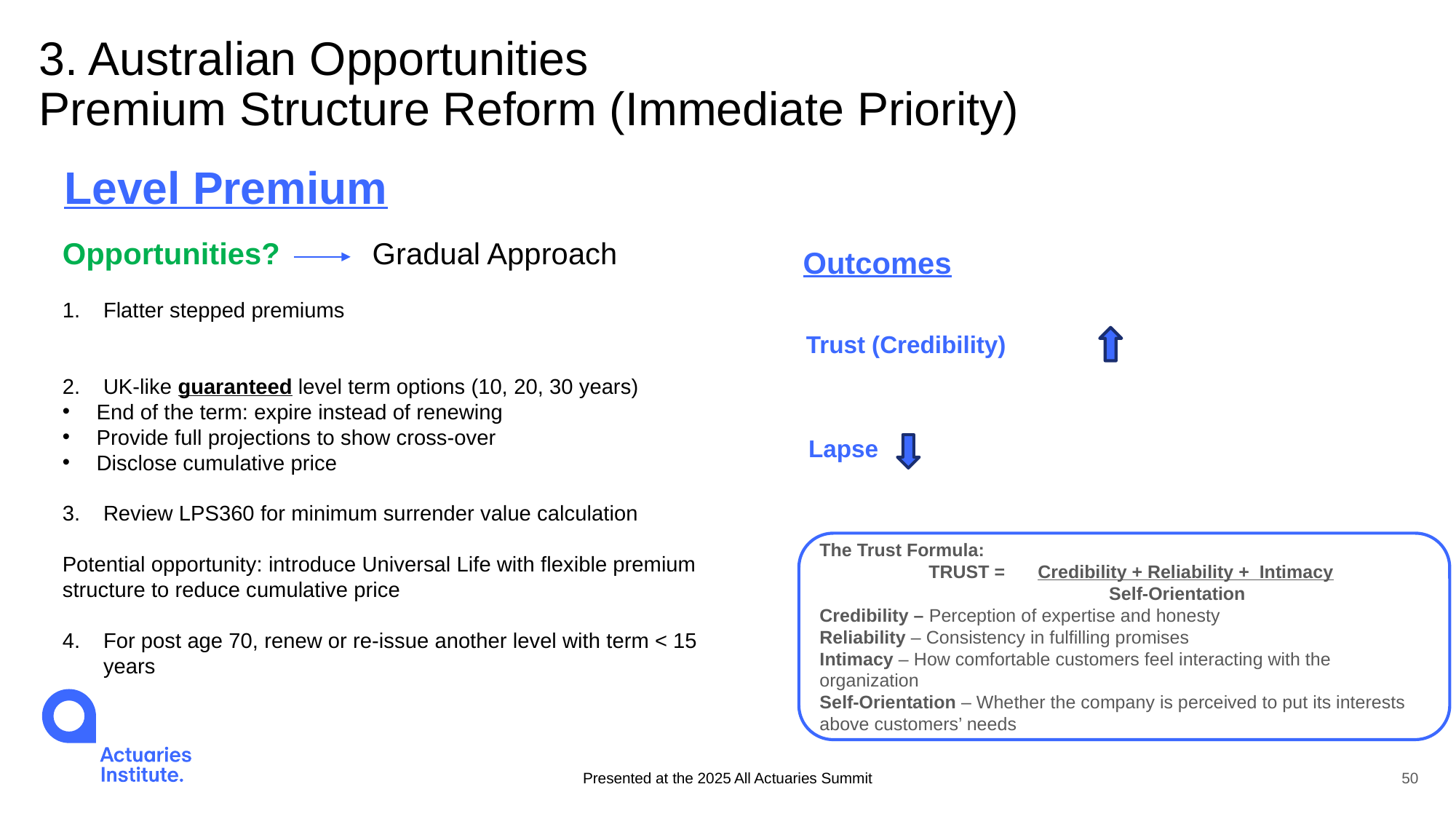

# 3. Australian Opportunities Premium Structure Reform (Immediate Priority)
Level Premium
Opportunities?           Gradual Approach

Flatter stepped premiums

UK-like guaranteed level term options (10, 20, 30 years)
End of the term: expire instead of renewing
Provide full projections to show cross-over
Disclose cumulative price

Review LPS360 for minimum surrender value calculation

Potential opportunity: introduce Universal Life with flexible premium structure to reduce cumulative price

For post age 70, renew or re-issue another level with term < 15 years

Outcomes
Trust (Credibility)

Lapse

The Trust Formula:
	TRUST = 	Credibility + Reliability +  Intimacy
		              Self-Orientation
Credibility – Perception of expertise and honesty
Reliability – Consistency in fulfilling promises
Intimacy – How comfortable customers feel interacting with the organization
Self-Orientation – Whether the company is perceived to put its interests above customers’ needs
Presented at the 2025 All Actuaries Summit
50